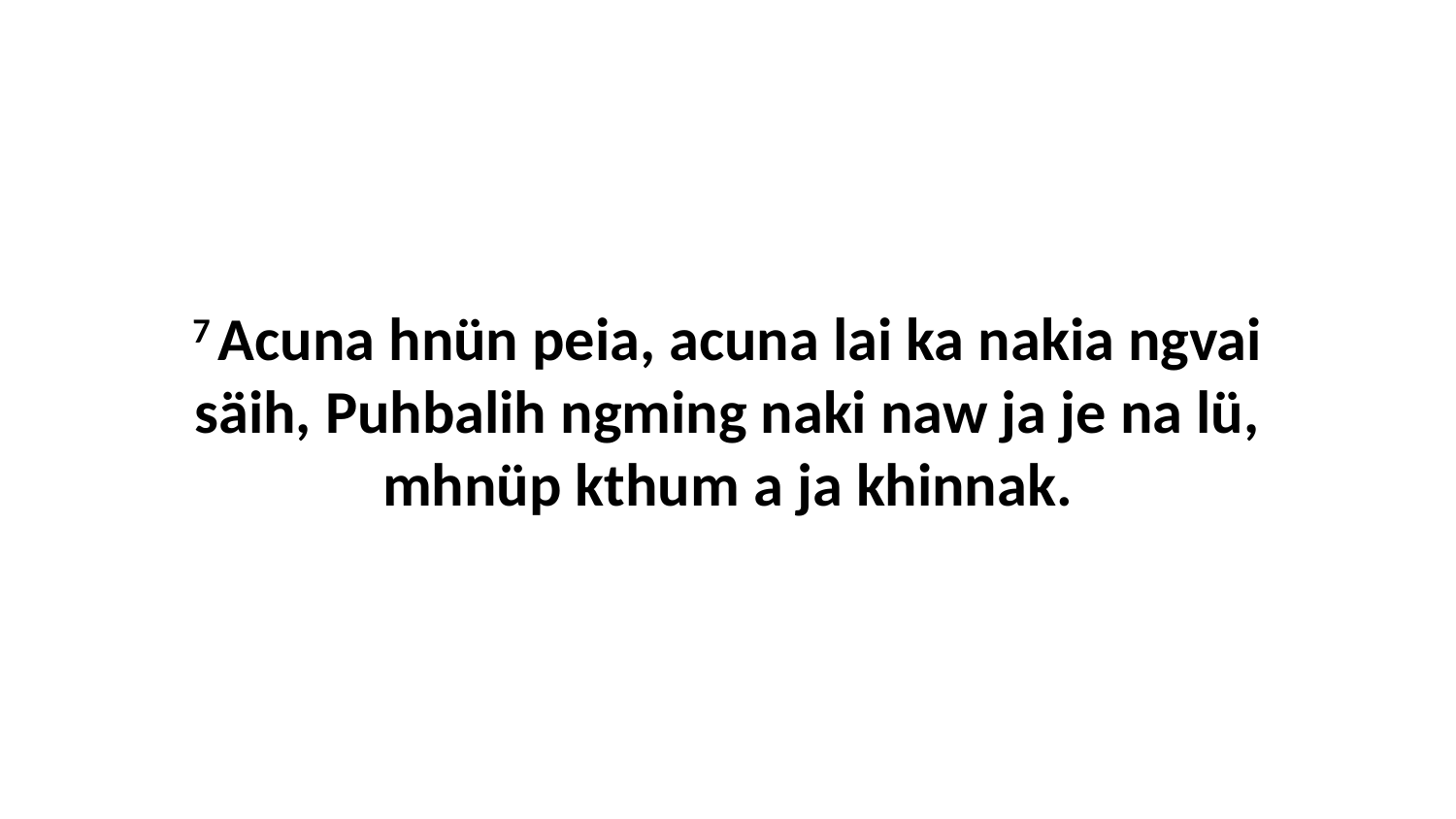

7 Acuna hnün peia, acuna lai ka nakia ngvai säih, Puhbalih ngming naki naw ja je na lü, mhnüp kthum a ja khinnak.